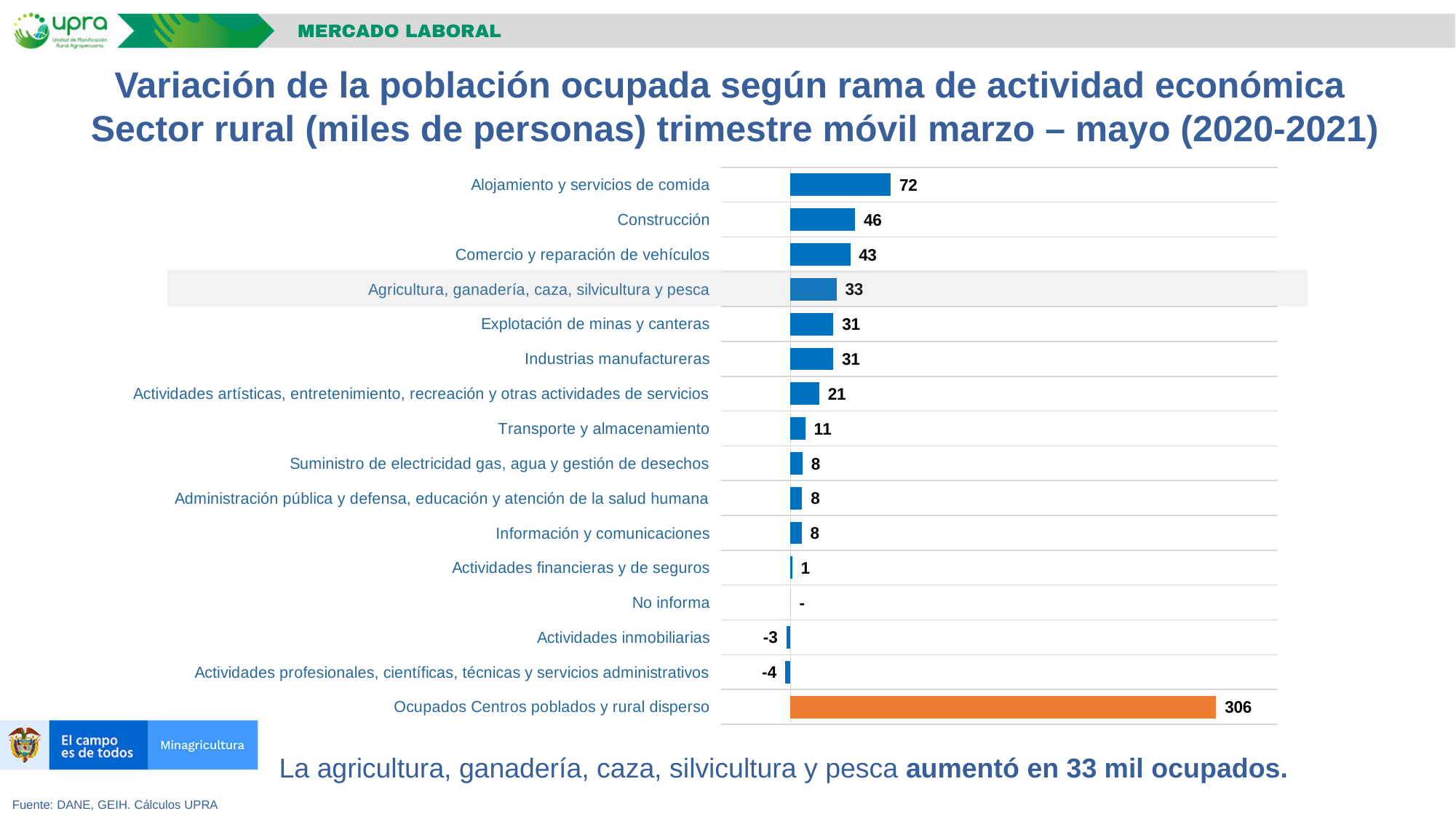

MERCADO LABORAL
Variación de la población ocupada según rama de actividad económica
Sector rural (miles de personas) trimestre móvil marzo – mayo (2020-2021)

### Chart

| Category | Empleos Nuevos Credos (Miles) |
|---|---|
| Ocupados Centros poblados y rural disperso | 305.8569999999995 |
| Actividades profesionales, científicas, técnicas y servicios administrativos | -3.947400000000016 |
| Actividades inmobiliarias | -2.9295333333333335 |
| No informa | 0.0 |
| Actividades financieras y de seguros | 1.197099999999999 |
| Información y comunicaciones | 7.902166666666668 |
| Administración pública y defensa, educación y atención de la salud humana | 8.300233333333352 |
| Suministro de electricidad gas, agua y gestión de desechos | 8.499466666666669 |
| Transporte y almacenamiento | 10.583333333333314 |
| Actividades artísticas, entretenimiento, recreación y otras actividades de servicios | 20.590433333333323 |
| Industrias manufactureras | 30.608466666666686 |
| Explotación de minas y canteras | 30.79583333333335 |
| Agricultura, ganadería, caza, silvicultura y pesca | 33.06913333333341 |
| Comercio y reparación de vehículos | 42.87556666666666 |
| Construcción | 46.36293333333333 |
| Alojamiento y servicios de comida | 71.94926666666666 |
La agricultura, ganadería, caza, silvicultura y pesca aumentó en 33 mil ocupados.
Fuente: DANE, GEIH. Cálculos UPRA